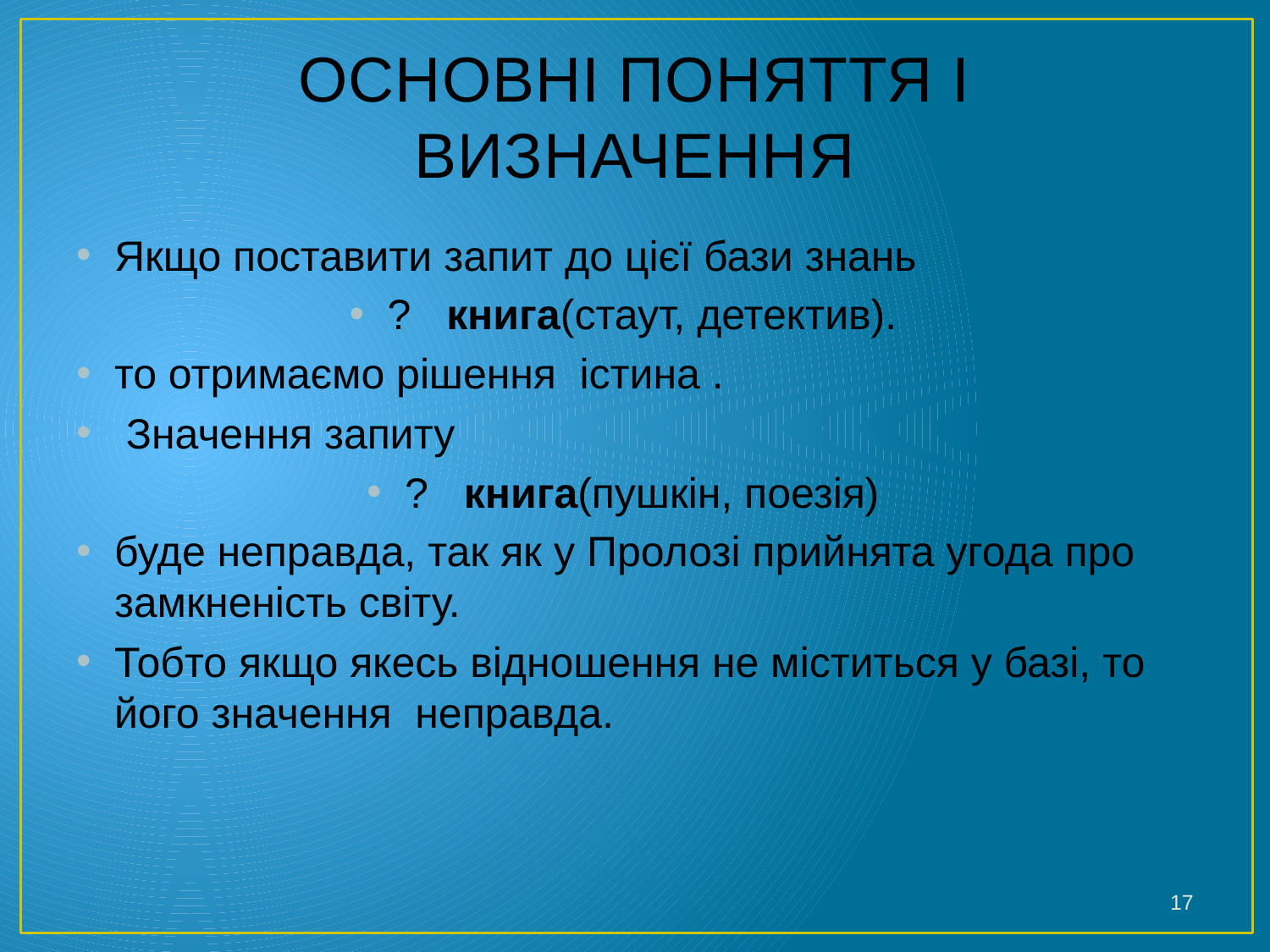

# Основні поняття і визначення
Якщо поставити запит до цієї бази знань
?   книга(стаут, детектив).
то отримаємо рішення  істина .
 Значення запиту
?   книга(пушкін, поезія)
буде неправда, так як у Пролозі прийнята угода про замкненість світу.
Тобто якщо якесь відношення не міститься у базі, то його значення  неправда.

17